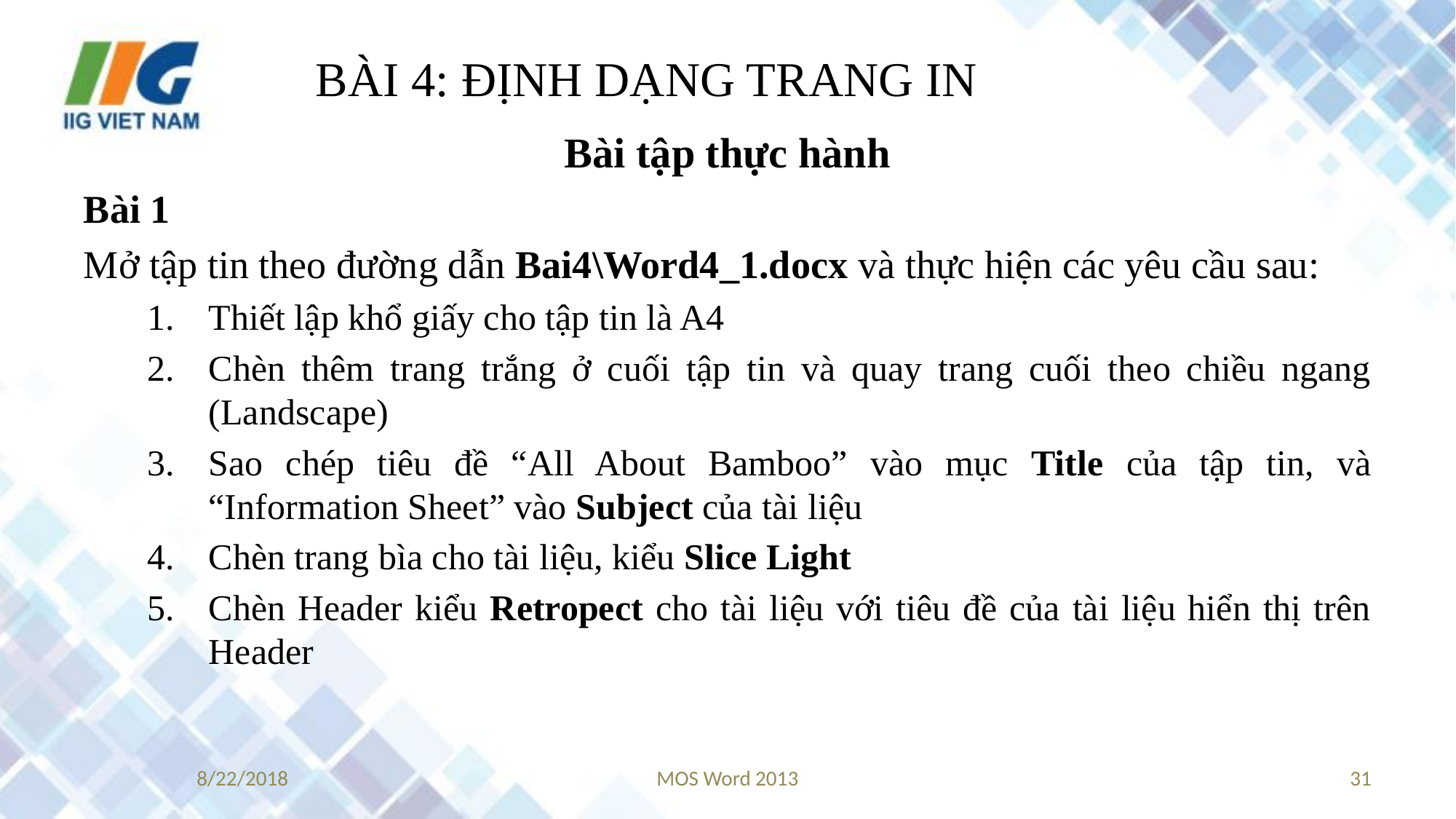

# BÀI 4: ĐỊNH DẠNG TRANG IN
Bài tập thực hành
Bài 1
Mở tập tin theo đường dẫn Bai4\Word4_1.docx và thực hiện các yêu cầu sau:
Thiết lập khổ giấy cho tập tin là A4
Chèn thêm trang trắng ở cuối tập tin và quay trang cuối theo chiều ngang (Landscape)
Sao chép tiêu đề “All About Bamboo” vào mục Title của tập tin, và “Information Sheet” vào Subject của tài liệu
Chèn trang bìa cho tài liệu, kiểu Slice Light
Chèn Header kiểu Retropect cho tài liệu với tiêu đề của tài liệu hiển thị trên Header
8/22/2018
MOS Word 2013
31